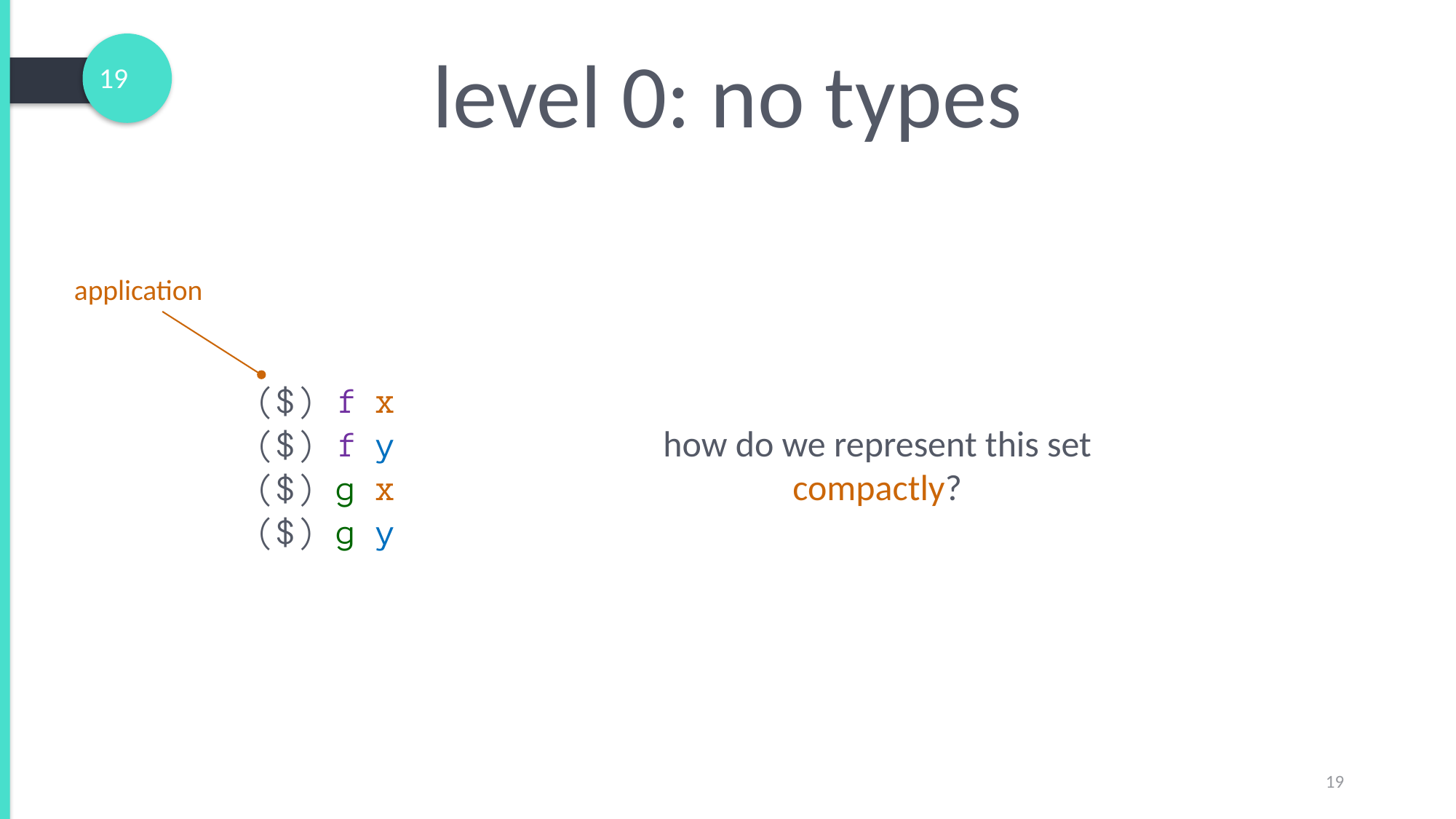

# level 0: no types
application
($) f x
($) f y
($) g x
($) g y
how do we represent this set compactly?
19